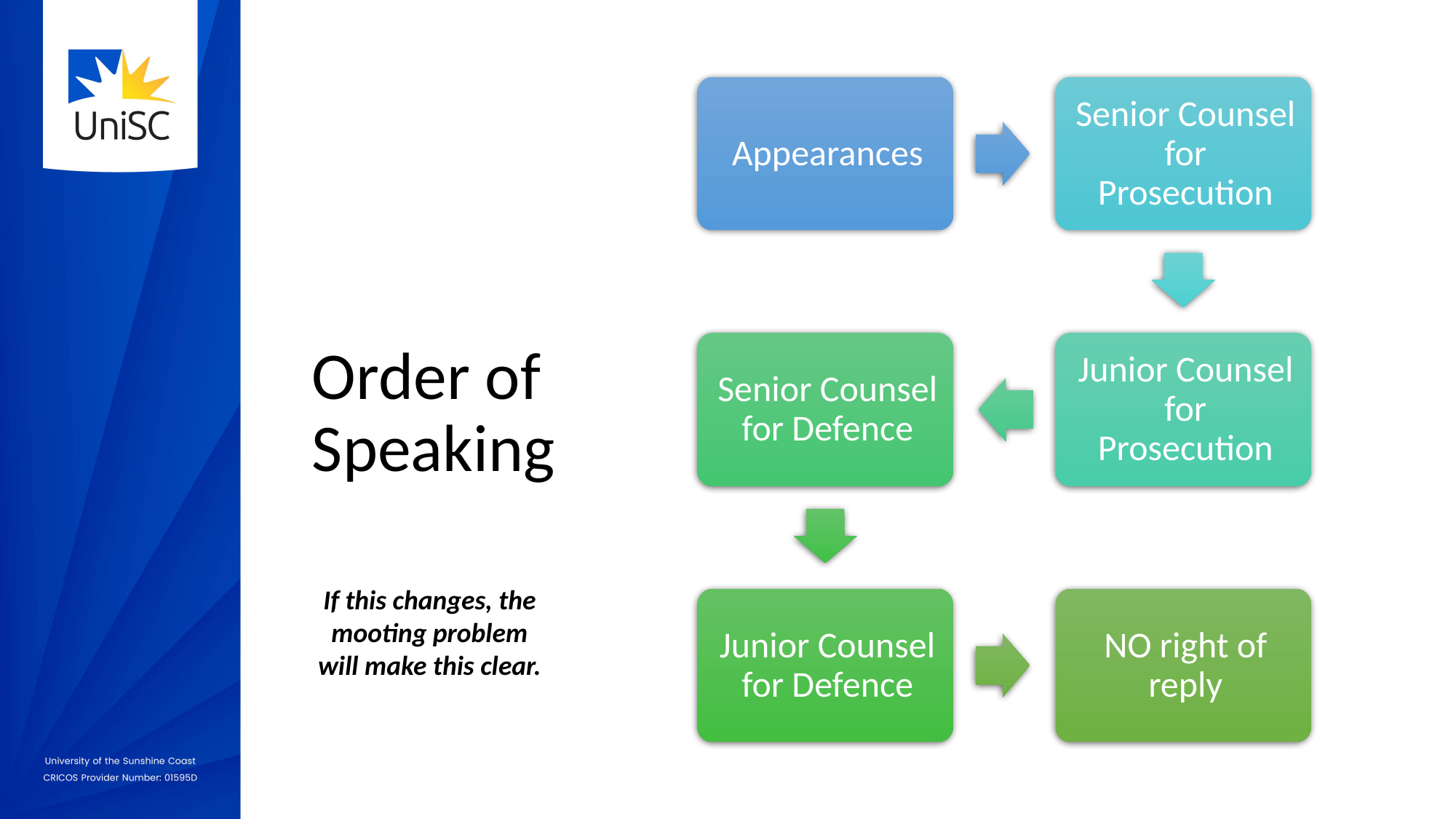

Appearances

Senior Counsel for Prosecution

Junior Counsel for Prosecution

Senior Counsel for Defence

Junior Counsel for Defence

NO right of reply
# Order of Speaking
If this changes, the mooting problem will make this clear.